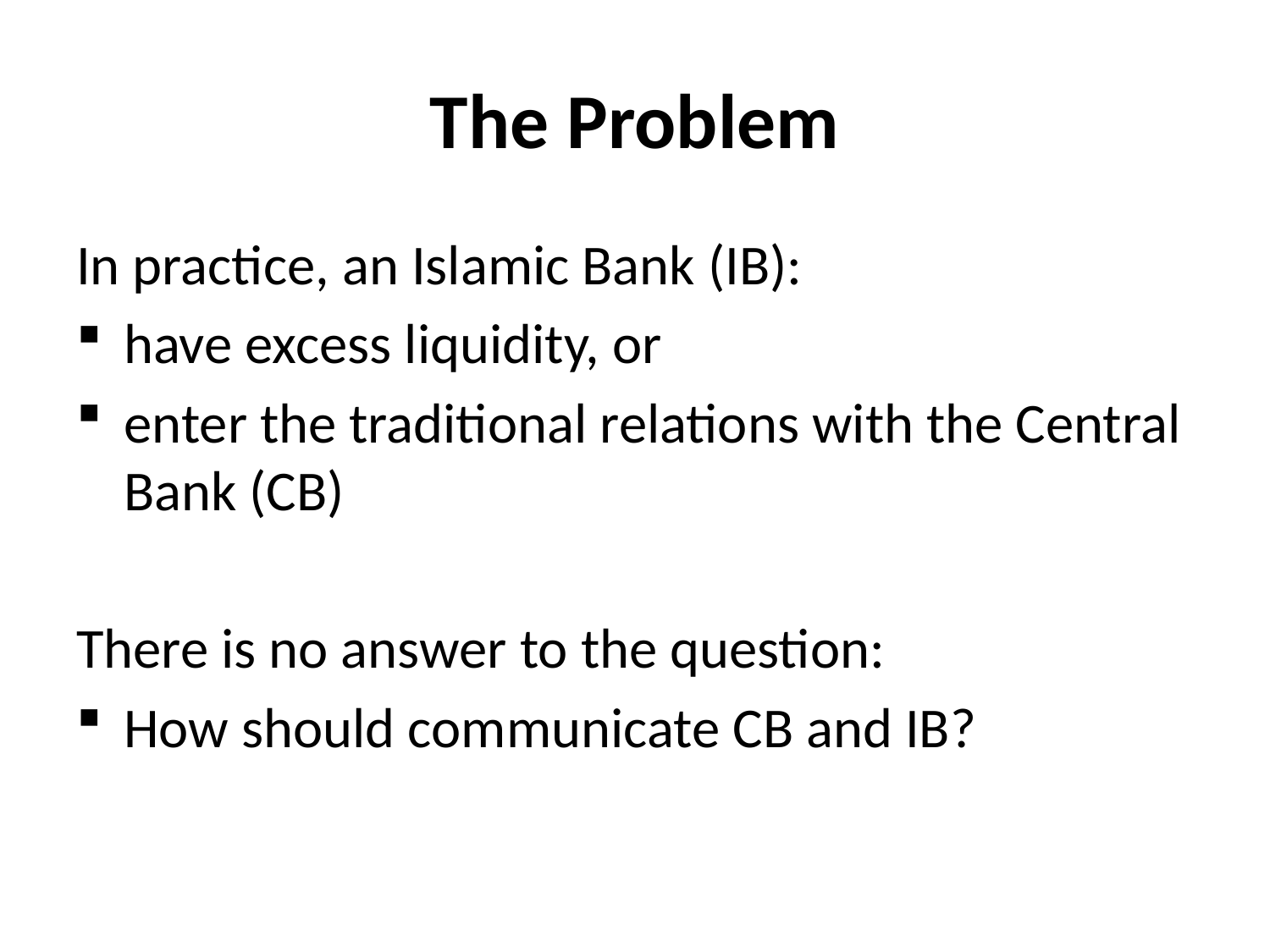

# The Problem
In practice, an Islamic Bank (IB):
have excess liquidity, or
enter the traditional relations with the Central Bank (CB)

There is no answer to the question:
How should communicate CB and IB?